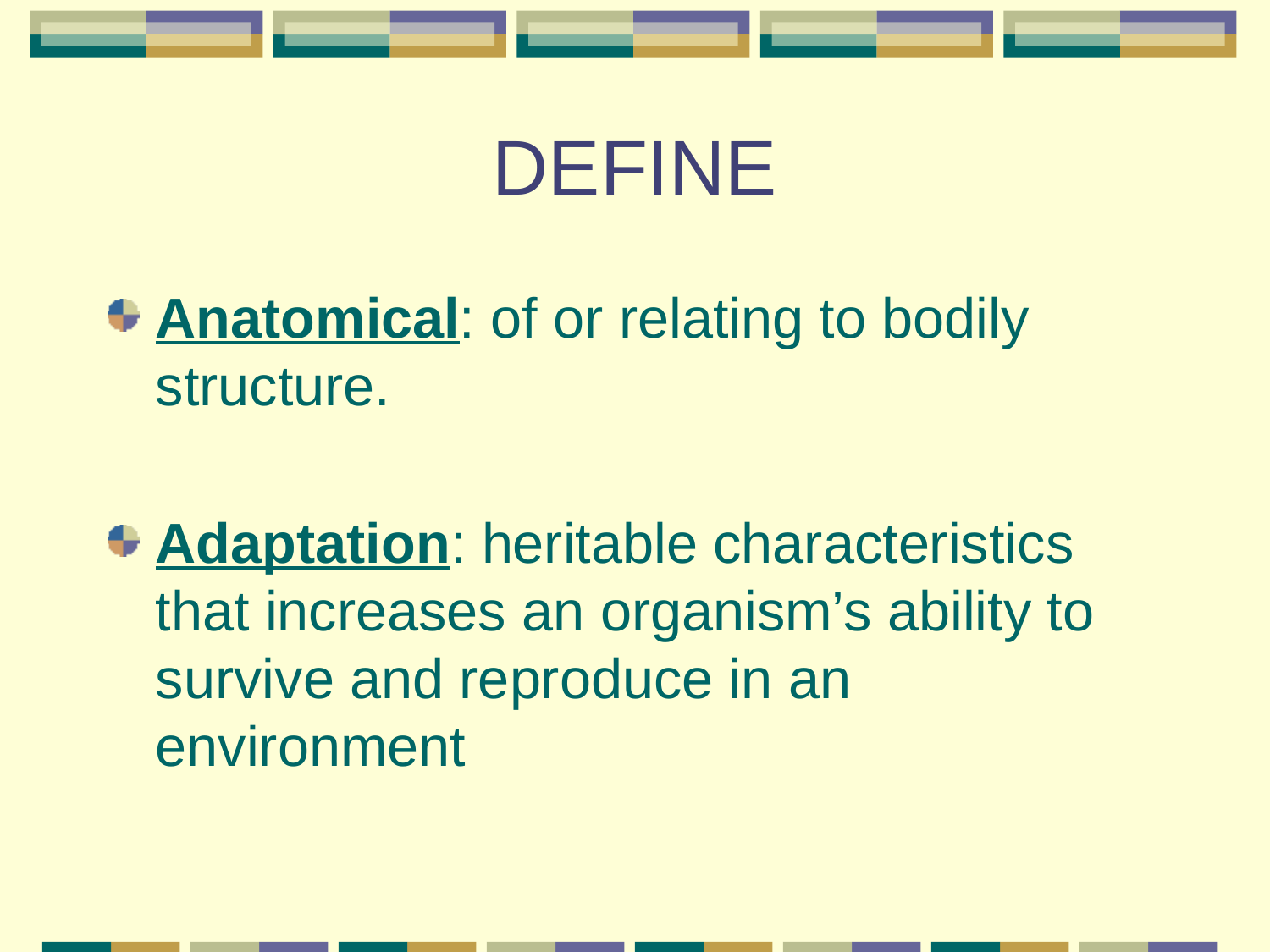

# DEFINE
Anatomical: of or relating to bodily structure.

Adaptation: heritable characteristics that increases an organism’s ability to survive and reproduce in an environment